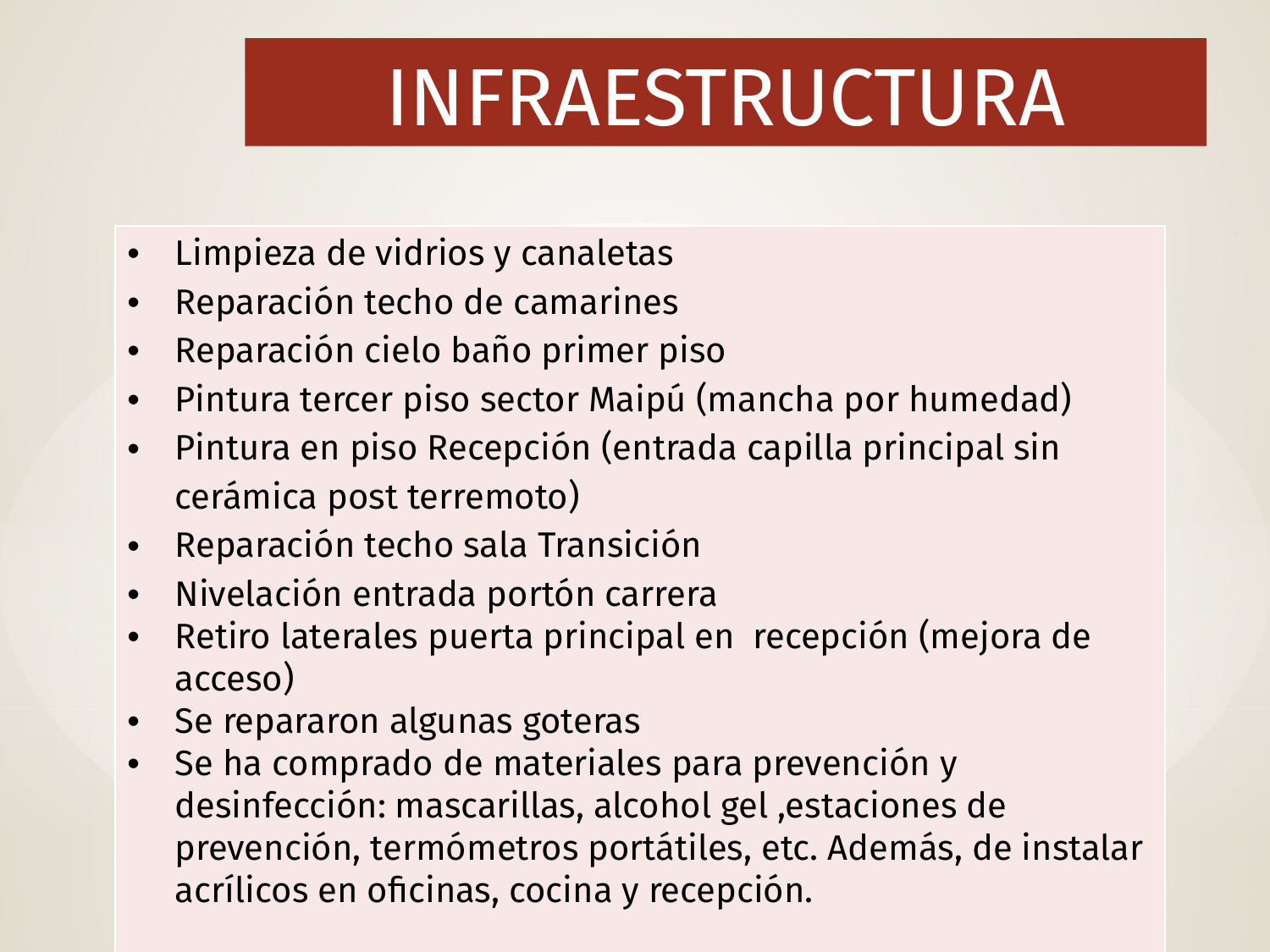

# INFRAESTRUCTURA
| Limpieza de vidrios y canaletas Reparación techo de camarines Reparación cielo baño primer piso Pintura tercer piso sector Maipú (mancha por humedad) Pintura en piso Recepción (entrada capilla principal sin cerámica post terremoto) Reparación techo sala Transición Nivelación entrada portón carrera Retiro laterales puerta principal en recepción (mejora de acceso) Se repararon algunas goteras Se ha comprado de materiales para prevención y desinfección: mascarillas, alcohol gel ,estaciones de prevención, termómetros portátiles, etc. Además, de instalar acrílicos en oficinas, cocina y recepción. |
| --- |